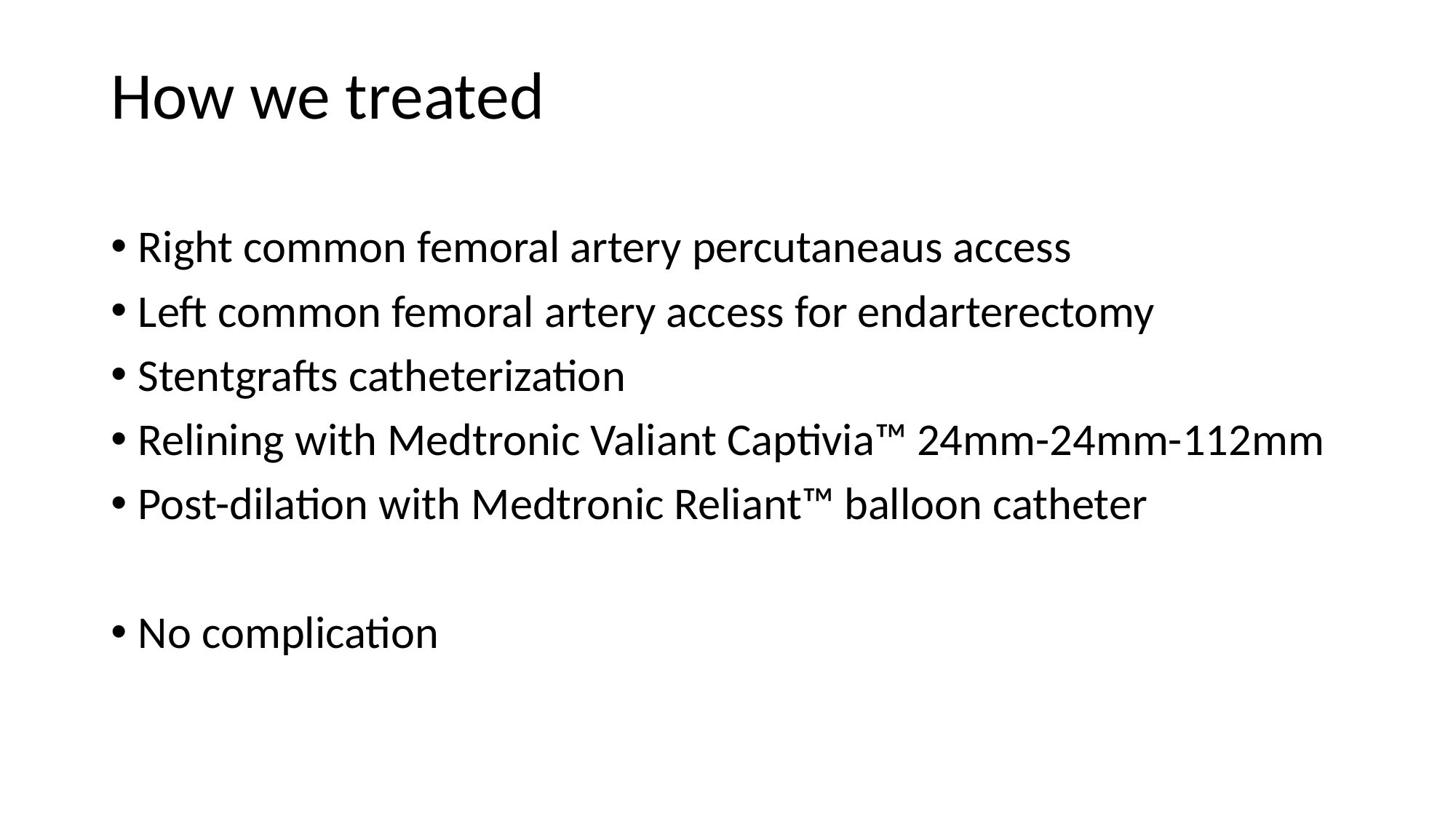

# How we treated
Right common femoral artery percutaneaus access
Left common femoral artery access for endarterectomy
Stentgrafts catheterization
Relining with Medtronic Valiant Captivia™ 24mm-24mm-112mm
Post-dilation with Medtronic Reliant™ balloon catheter

No complication